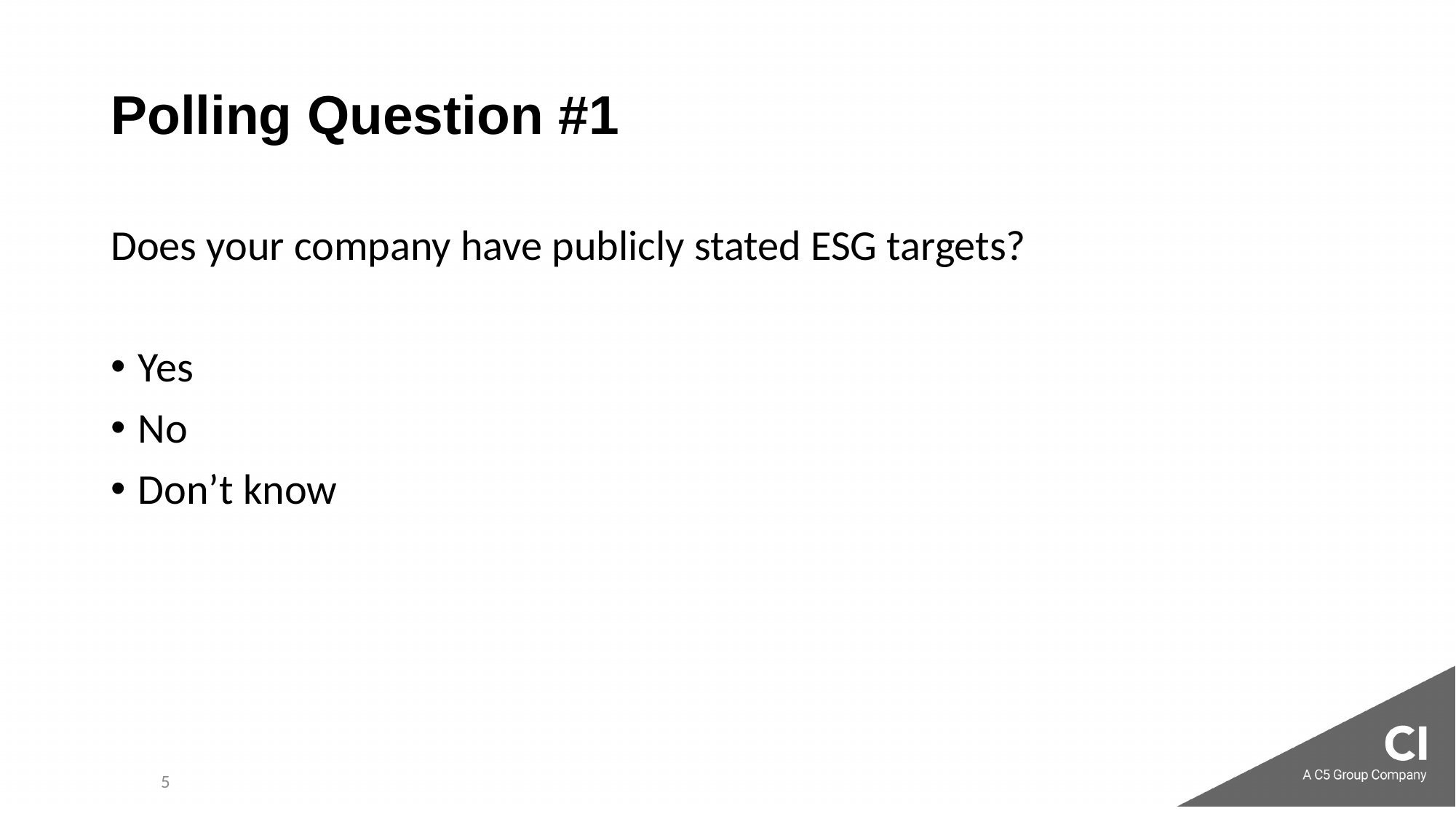

# Polling Question #1
Does your company have publicly stated ESG targets?

Yes
No
Don’t know

5